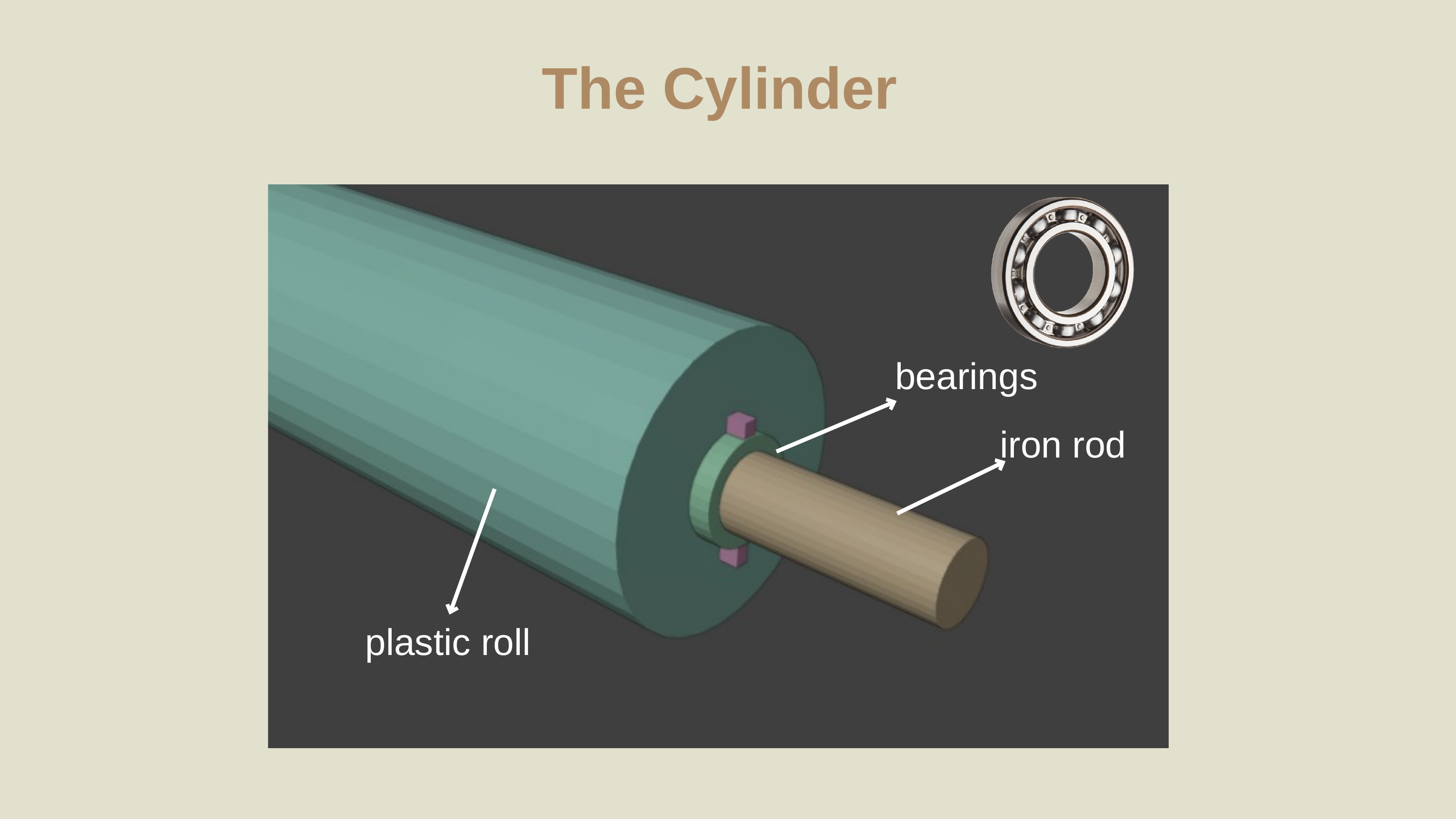

The Cylinder

bearings

iron rod

plastic roll